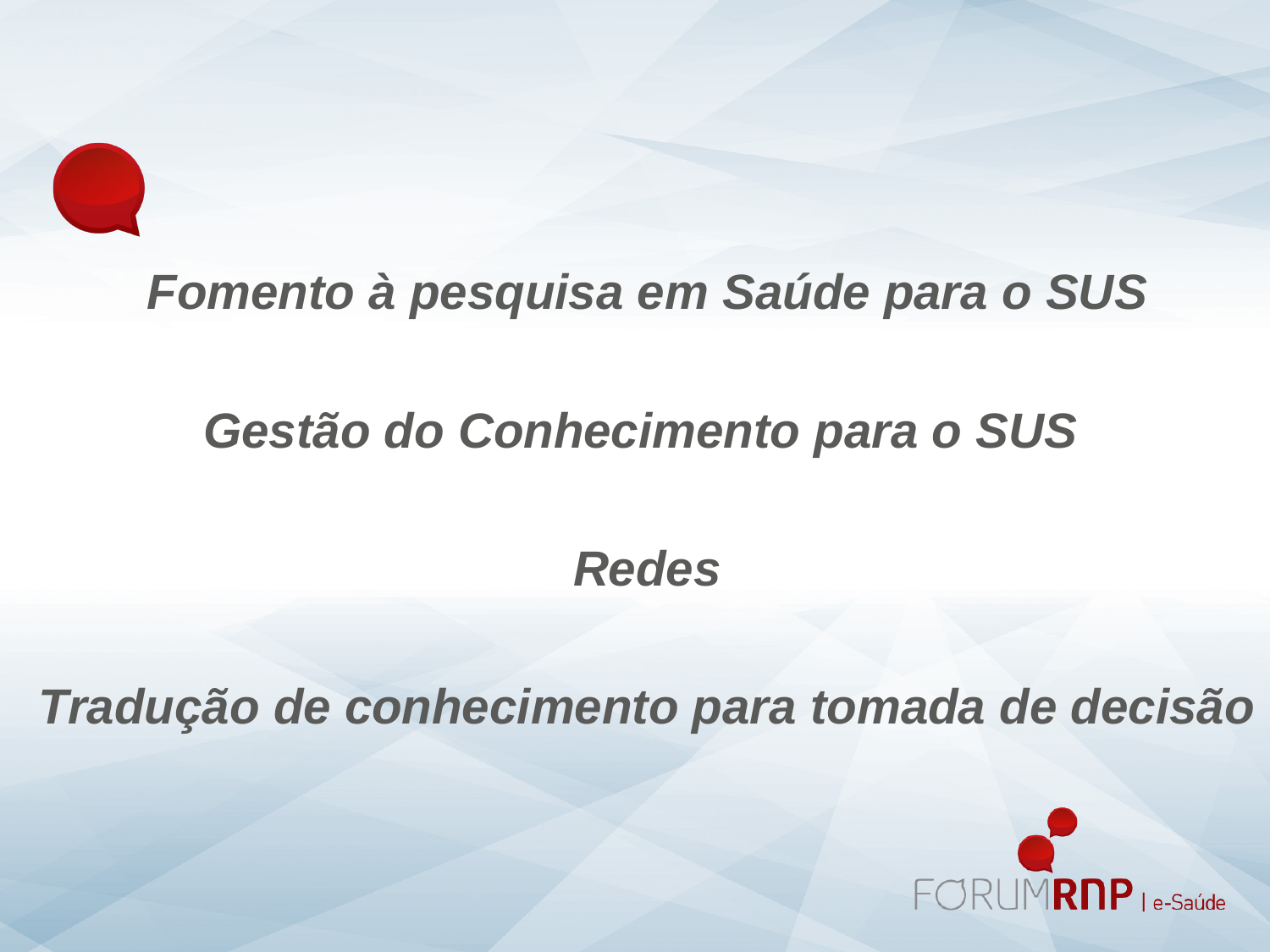

Fomento à pesquisa em Saúde para o SUS

Gestão do Conhecimento para o SUS

Redes

Tradução de conhecimento para tomada de decisão